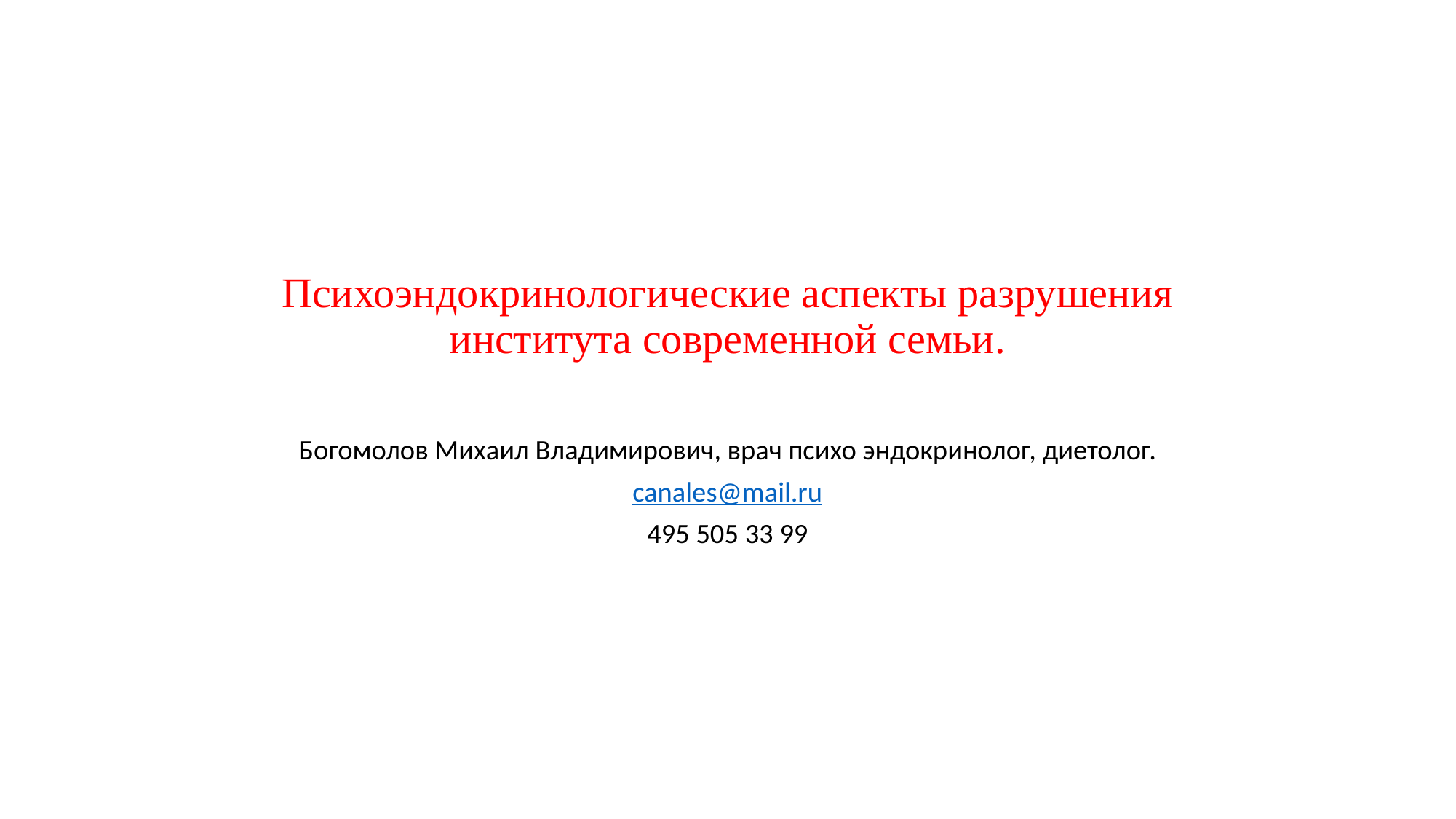

# Психоэндокринологические аспекты разрушения института современной семьи.
Богомолов Михаил Владимирович, врач психо эндокринолог, диетолог.
canales@mail.ru
495 505 33 99